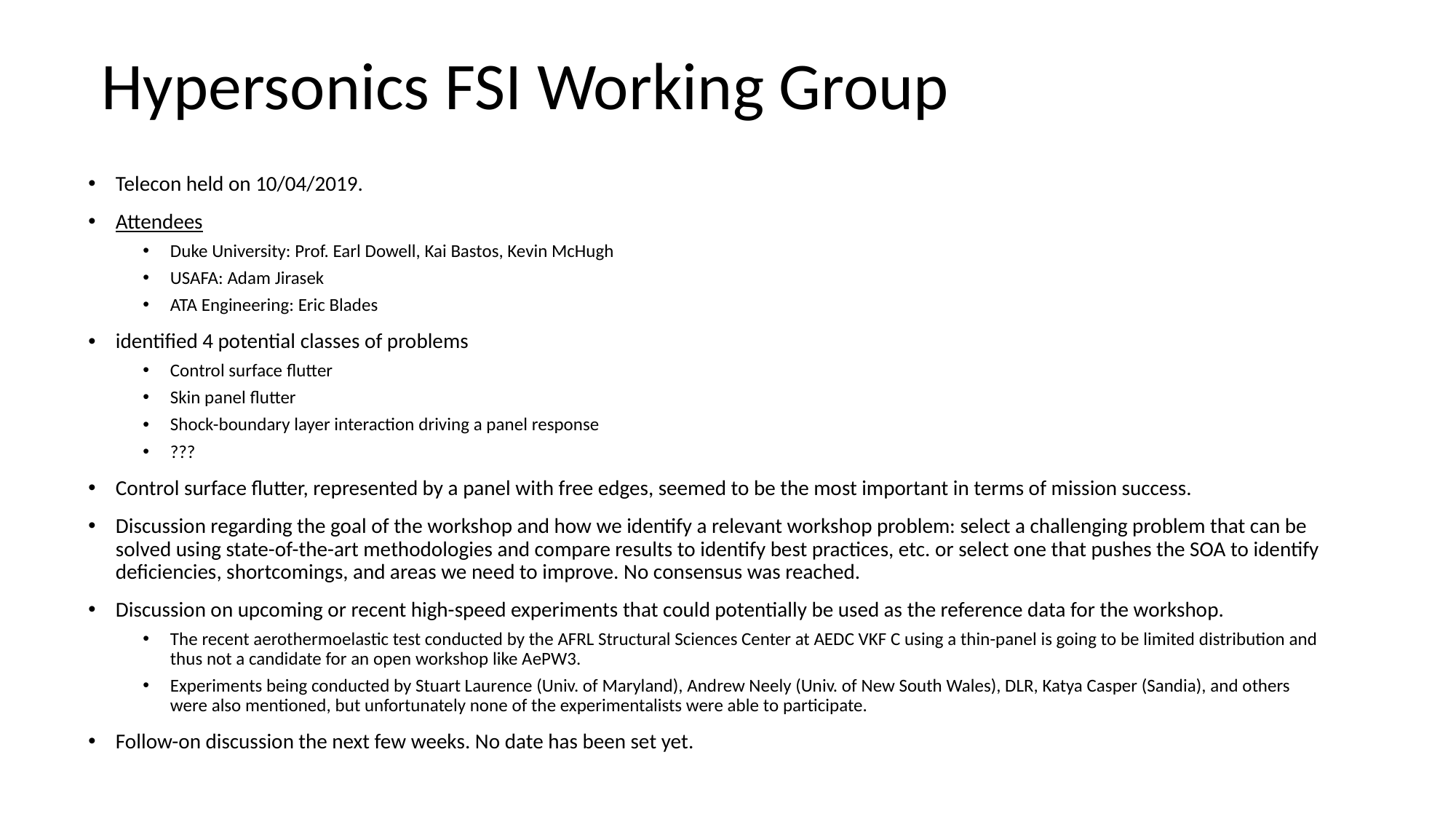

# Hypersonics FSI Working Group
Telecon held on 10/04/2019.
Attendees
Duke University: Prof. Earl Dowell, Kai Bastos, Kevin McHugh
USAFA: Adam Jirasek
ATA Engineering: Eric Blades
identified 4 potential classes of problems
Control surface flutter
Skin panel flutter
Shock-boundary layer interaction driving a panel response
???
Control surface flutter, represented by a panel with free edges, seemed to be the most important in terms of mission success.
Discussion regarding the goal of the workshop and how we identify a relevant workshop problem: select a challenging problem that can be solved using state-of-the-art methodologies and compare results to identify best practices, etc. or select one that pushes the SOA to identify deficiencies, shortcomings, and areas we need to improve. No consensus was reached.
Discussion on upcoming or recent high-speed experiments that could potentially be used as the reference data for the workshop.
The recent aerothermoelastic test conducted by the AFRL Structural Sciences Center at AEDC VKF C using a thin-panel is going to be limited distribution and thus not a candidate for an open workshop like AePW3.
Experiments being conducted by Stuart Laurence (Univ. of Maryland), Andrew Neely (Univ. of New South Wales), DLR, Katya Casper (Sandia), and others were also mentioned, but unfortunately none of the experimentalists were able to participate.
Follow-on discussion the next few weeks. No date has been set yet.